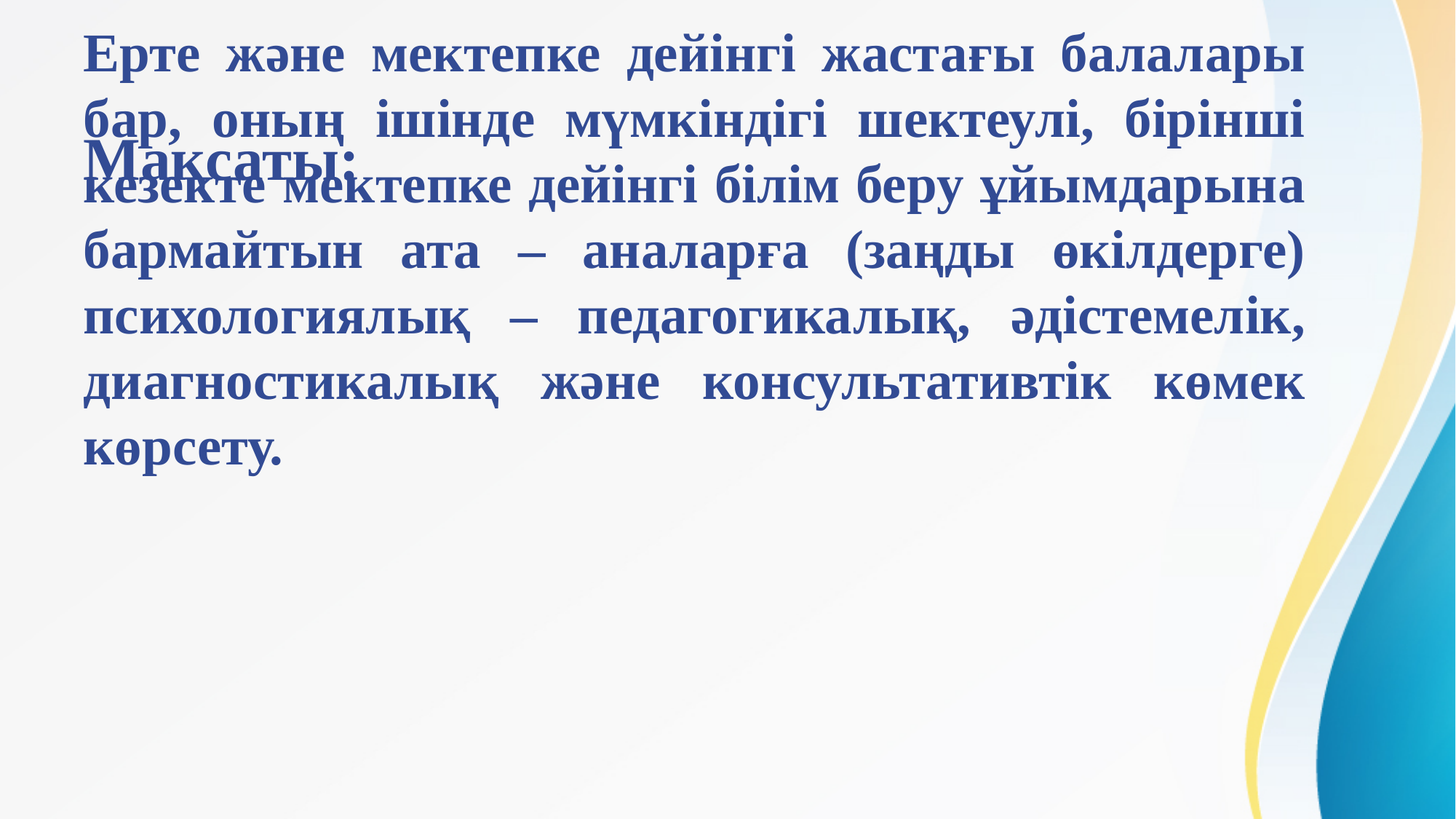

Ерте және мектепке дейінгі жастағы балалары бар, оның ішінде мүмкіндігі шектеулі, бірінші кезекте мектепке дейінгі білім беру ұйымдарына бармайтын ата – аналарға (заңды өкілдерге) психологиялық – педагогикалық, әдістемелік, диагностикалық және консультативтік көмек көрсету.

# Мақсаты: